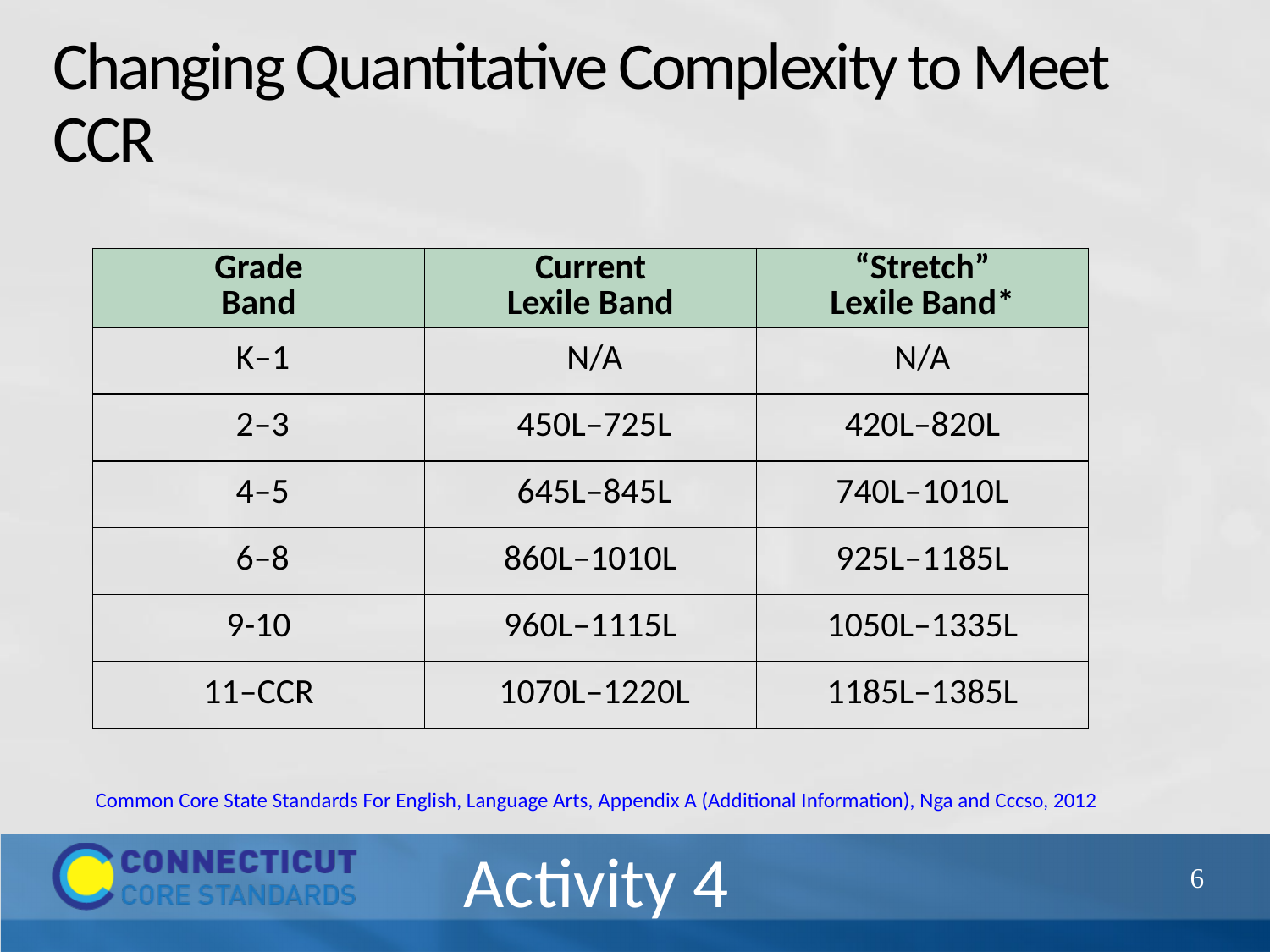

*COMMON CORE STATE STANDARDS FOR ENGLISH, LANGUAGE ARTS, APPENDIX A (ADDITIONAL INFORMATION), NGA AND CCCSO, 2012
# Changing Quantitative Complexity to Meet CCR
| Grade Band | Current Lexile Band | “Stretch” Lexile Band\* |
| --- | --- | --- |
| K–1 | N/A | N/A |
| 2–3 | 450L–725L | 420L–820L |
| 4–5 | 645L–845L | 740L–1010L |
| 6–8 | 860L–1010L | 925L–1185L |
| 9-10 | 960L–1115L | 1050L–1335L |
| 11–CCR | 1070L–1220L | 1185L–1385L |
Common Core State Standards For English, Language Arts, Appendix A (Additional Information), Nga and Cccso, 2012
Activity 4

6